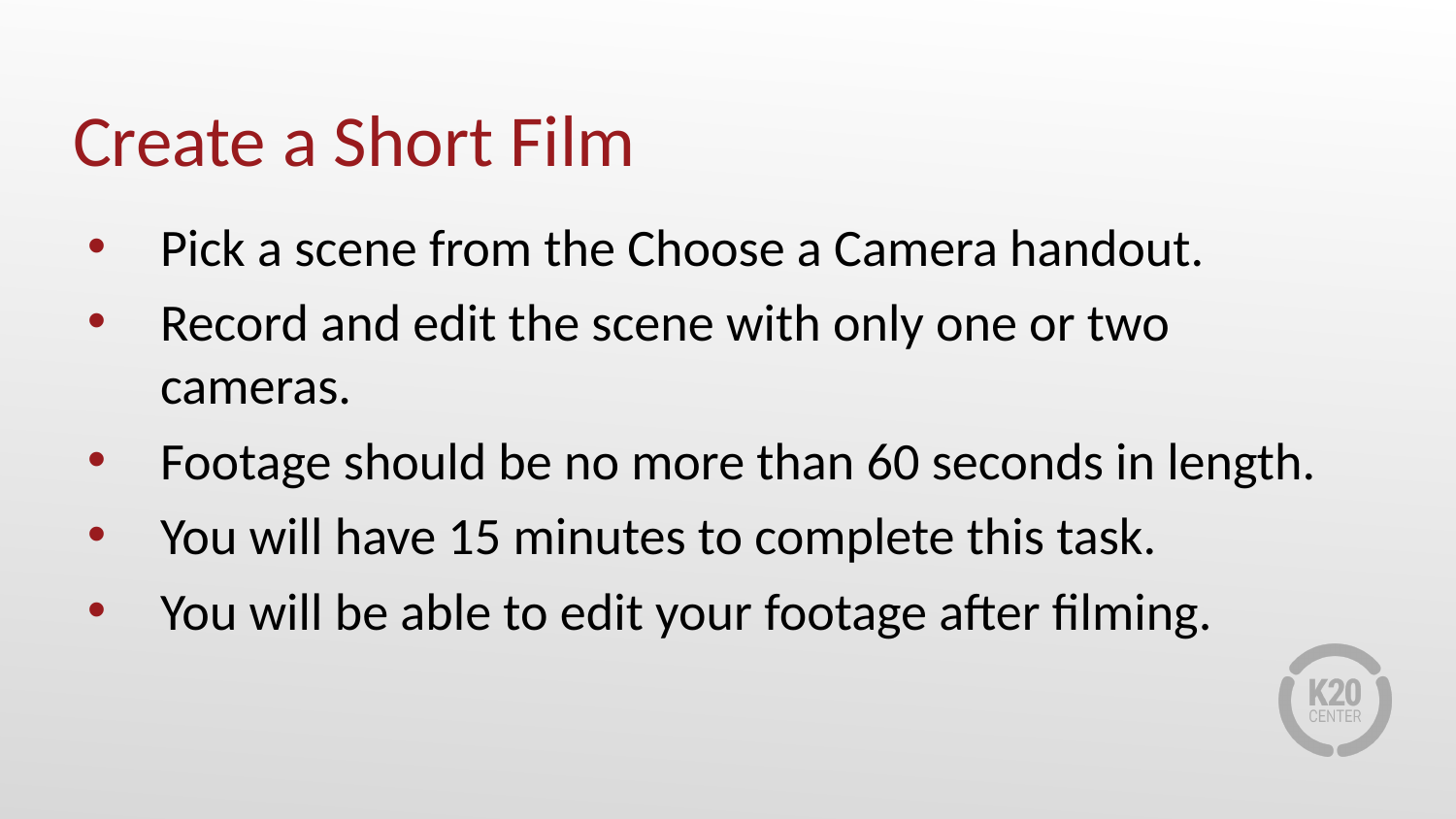

# Create a Short Film
Pick a scene from the Choose a Camera handout.
Record and edit the scene with only one or two cameras.
Footage should be no more than 60 seconds in length.
You will have 15 minutes to complete this task.
You will be able to edit your footage after filming.